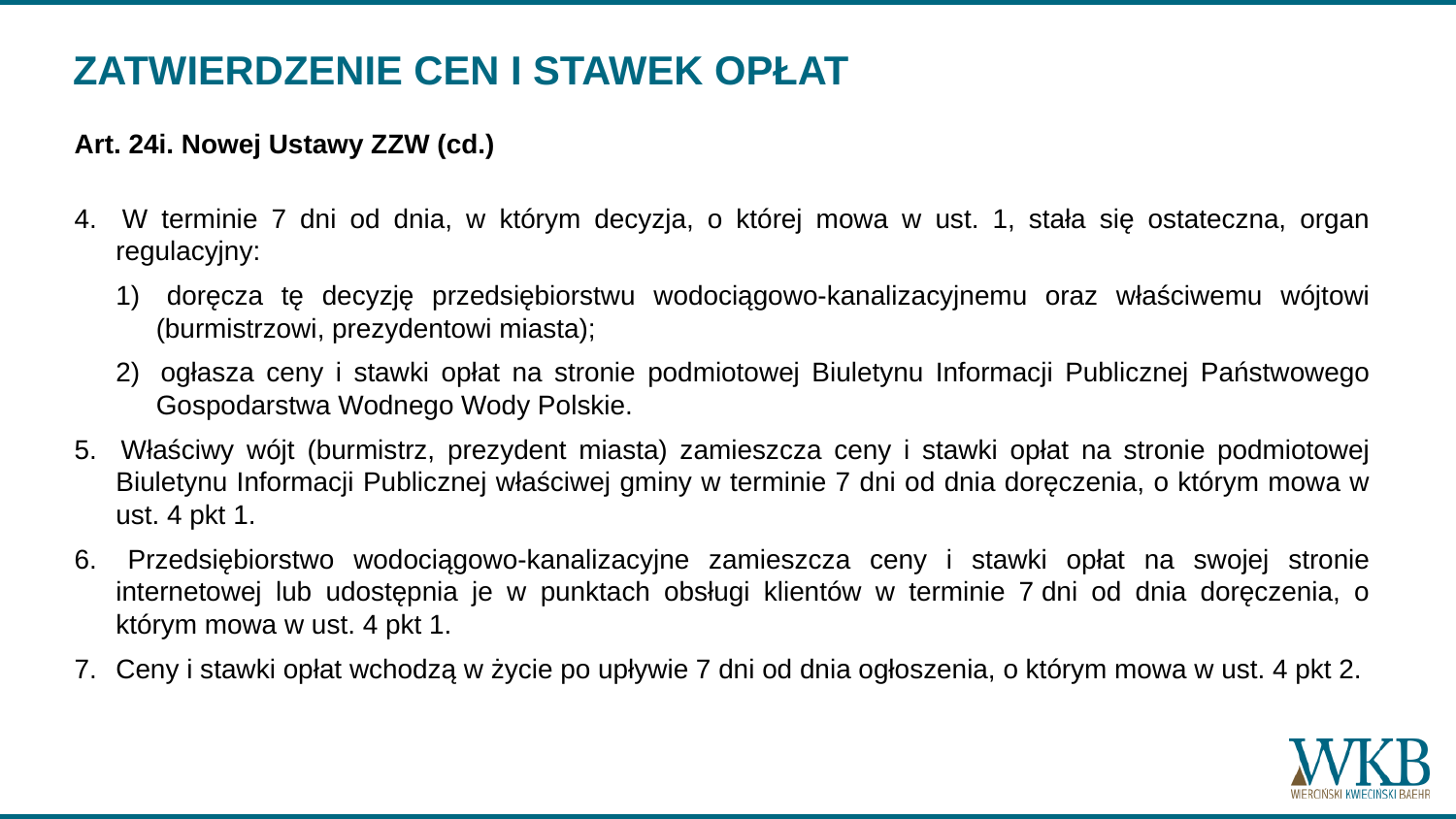

# ZATWIERDZENIE CEN I STAWEK OPŁAT
Art. 24i. Nowej Ustawy ZZW (cd.)

4. 	W terminie 7 dni od dnia, w którym decyzja, o której mowa w ust. 1, stała się ostateczna, organ regulacyjny:
1) 	doręcza tę decyzję przedsiębiorstwu wodociągowo-kanalizacyjnemu oraz właściwemu wójtowi (burmistrzowi, prezydentowi miasta);
2) 	ogłasza ceny i stawki opłat na stronie podmiotowej Biuletynu Informacji Publicznej Państwowego Gospodarstwa Wodnego Wody Polskie.
5. 	Właściwy wójt (burmistrz, prezydent miasta) zamieszcza ceny i stawki opłat na stronie podmiotowej Biuletynu Informacji Publicznej właściwej gminy w terminie 7 dni od dnia doręczenia, o którym mowa w ust. 4 pkt 1.
6. 	Przedsiębiorstwo wodociągowo-kanalizacyjne zamieszcza ceny i stawki opłat na swojej stronie internetowej lub udostępnia je w punktach obsługi klientów w terminie 7 dni od dnia doręczenia, o którym mowa w ust. 4 pkt 1.
7. 	Ceny i stawki opłat wchodzą w życie po upływie 7 dni od dnia ogłoszenia, o którym mowa w ust. 4 pkt 2.